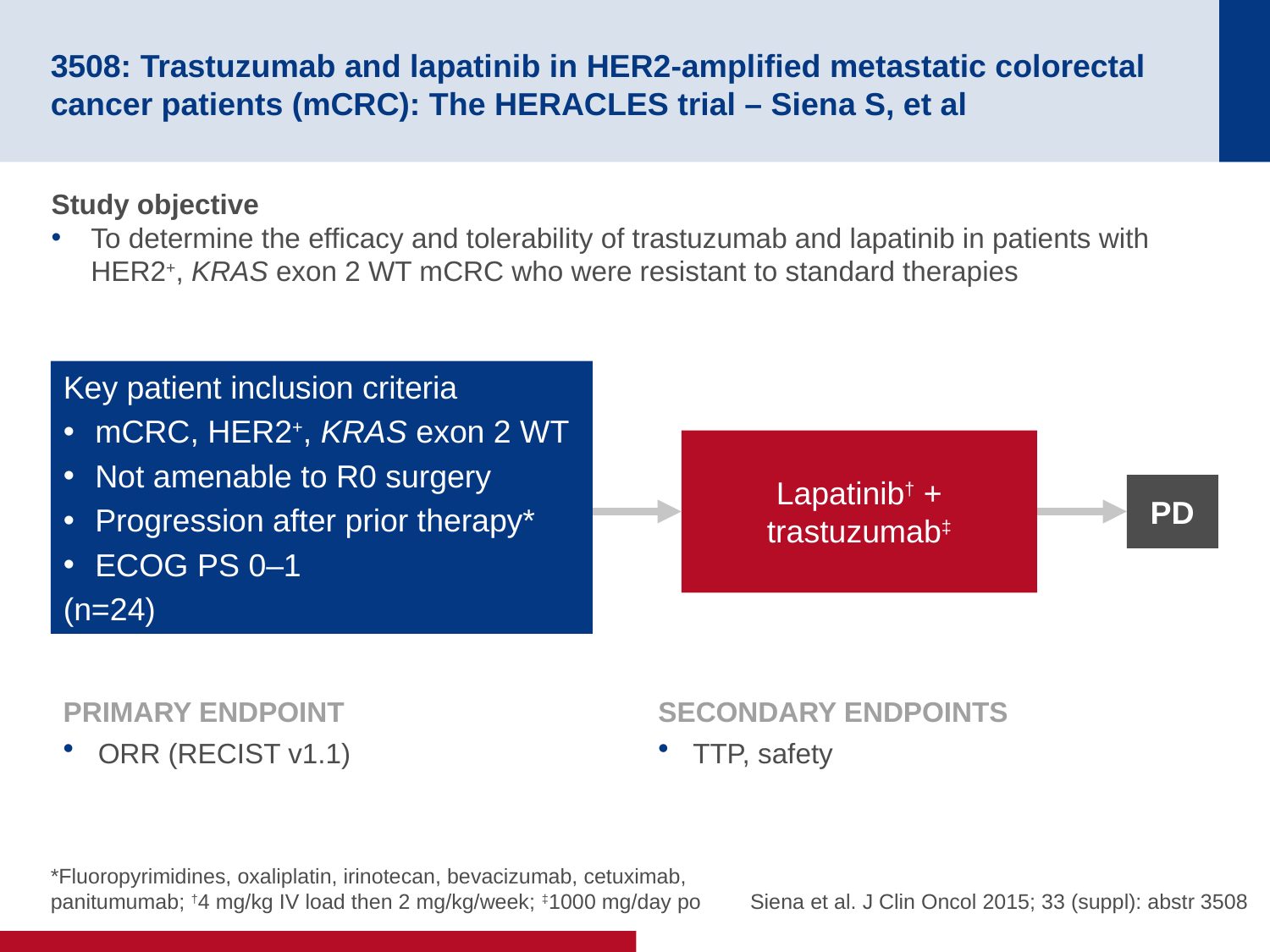

# 3508: Trastuzumab and lapatinib in HER2-amplified metastatic colorectal cancer patients (mCRC): The HERACLES trial – Siena S, et al
Study objective
To determine the efficacy and tolerability of trastuzumab and lapatinib in patients with HER2+, KRAS exon 2 WT mCRC who were resistant to standard therapies

Key patient inclusion criteria
mCRC, HER2+, KRAS exon 2 WT
Not amenable to R0 surgery
Progression after prior therapy*
ECOG PS 0–1
(n=24)
Lapatinib† + trastuzumab‡
PD
PRIMARY ENDPOINT
ORR (RECIST v1.1)

SECONDARY ENDPOINTS
TTP, safety
*Fluoropyrimidines, oxaliplatin, irinotecan, bevacizumab, cetuximab, panitumumab; †4 mg/kg IV load then 2 mg/kg/week; ‡1000 mg/day po
Siena et al. J Clin Oncol 2015; 33 (suppl): abstr 3508